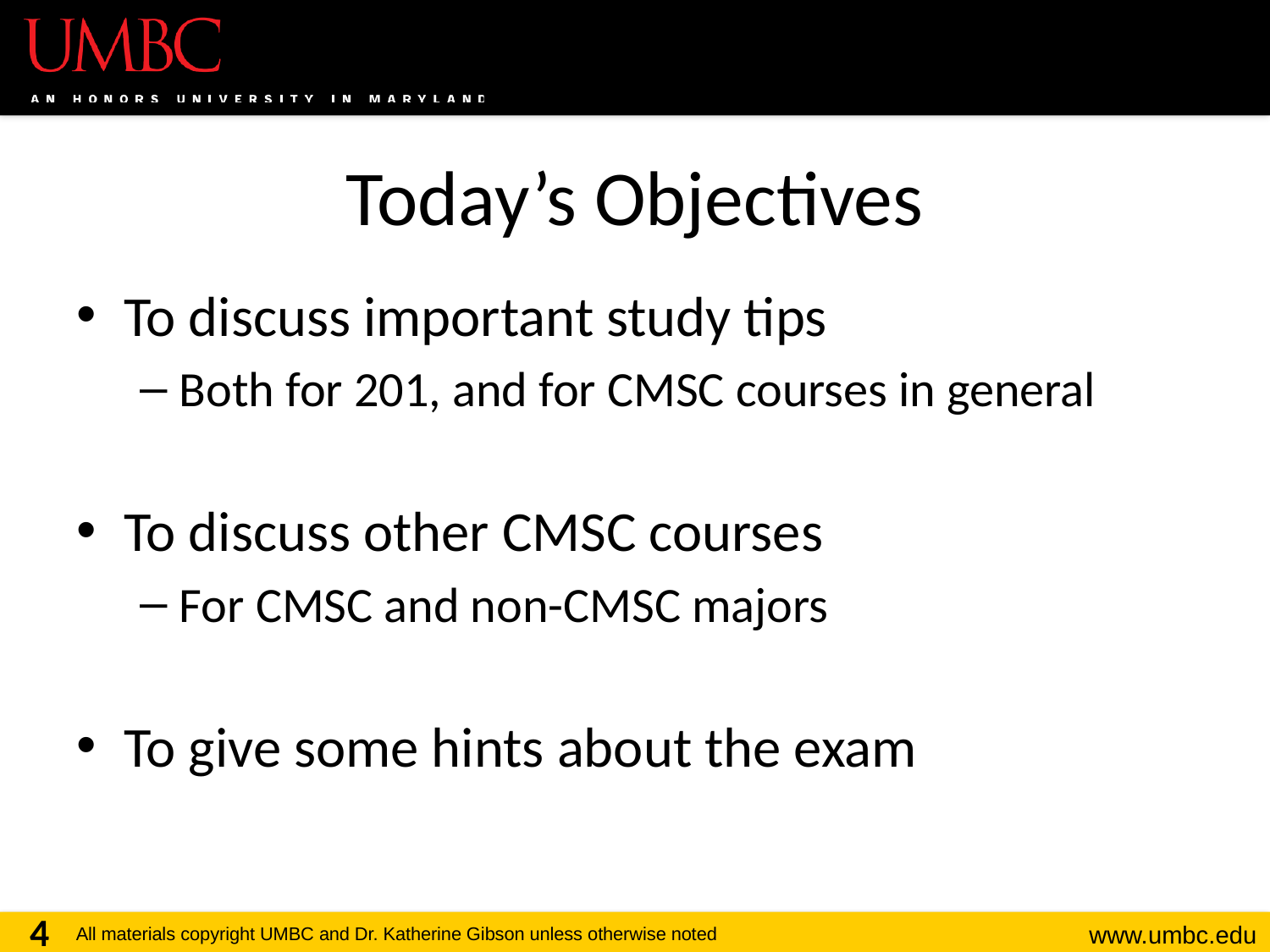

# Today’s Objectives
To discuss important study tips
Both for 201, and for CMSC courses in general

To discuss other CMSC courses
For CMSC and non-CMSC majors

To give some hints about the exam

4